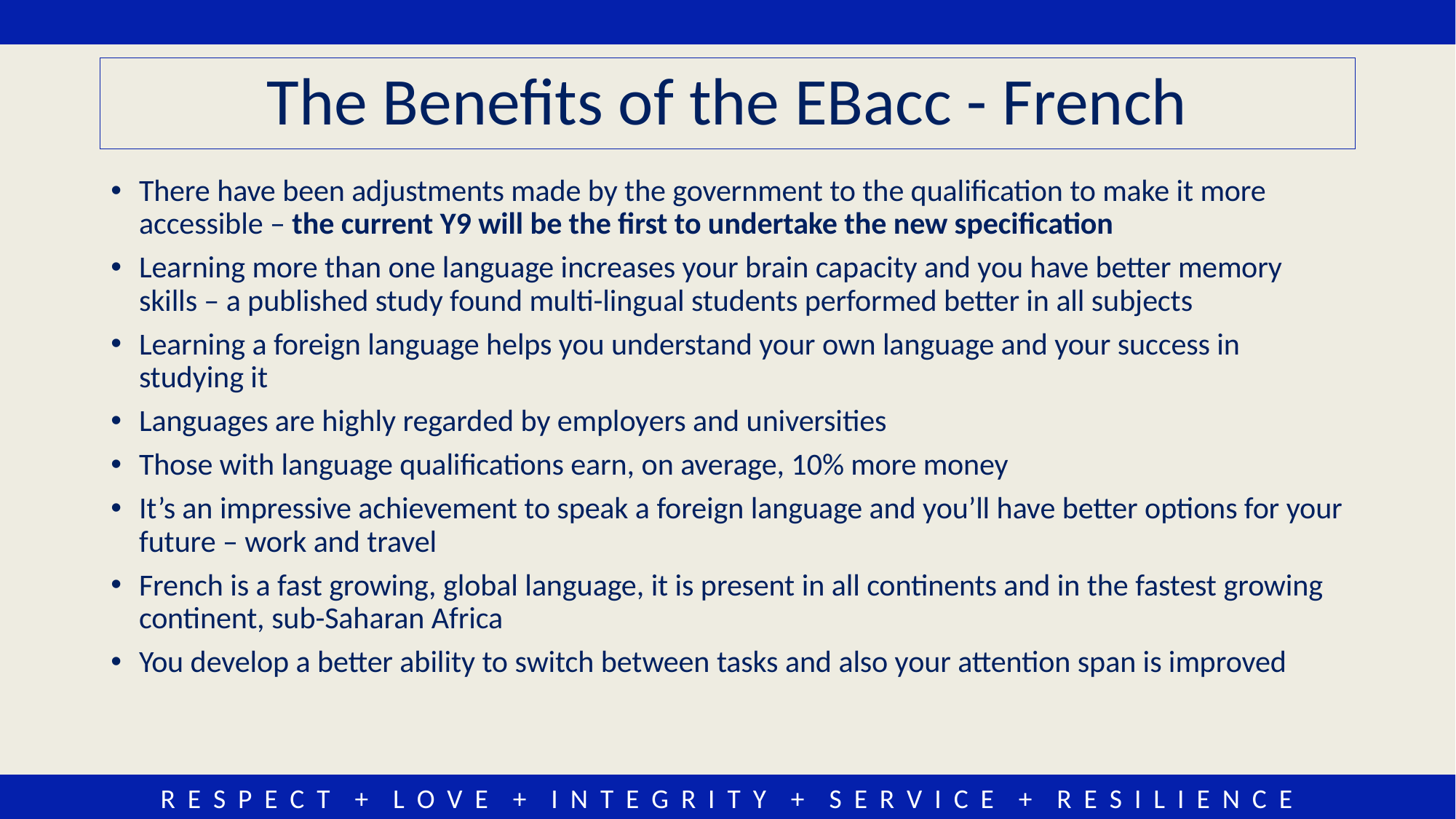

# The Benefits of the EBacc - French
There have been adjustments made by the government to the qualification to make it more accessible – the current Y9 will be the first to undertake the new specification
Learning more than one language increases your brain capacity and you have better memory skills – a published study found multi-lingual students performed better in all subjects
Learning a foreign language helps you understand your own language and your success in studying it
Languages are highly regarded by employers and universities
Those with language qualifications earn, on average, 10% more money
It’s an impressive achievement to speak a foreign language and you’ll have better options for your future – work and travel
French is a fast growing, global language, it is present in all continents and in the fastest growing continent, sub-Saharan Africa
You develop a better ability to switch between tasks and also your attention span is improved